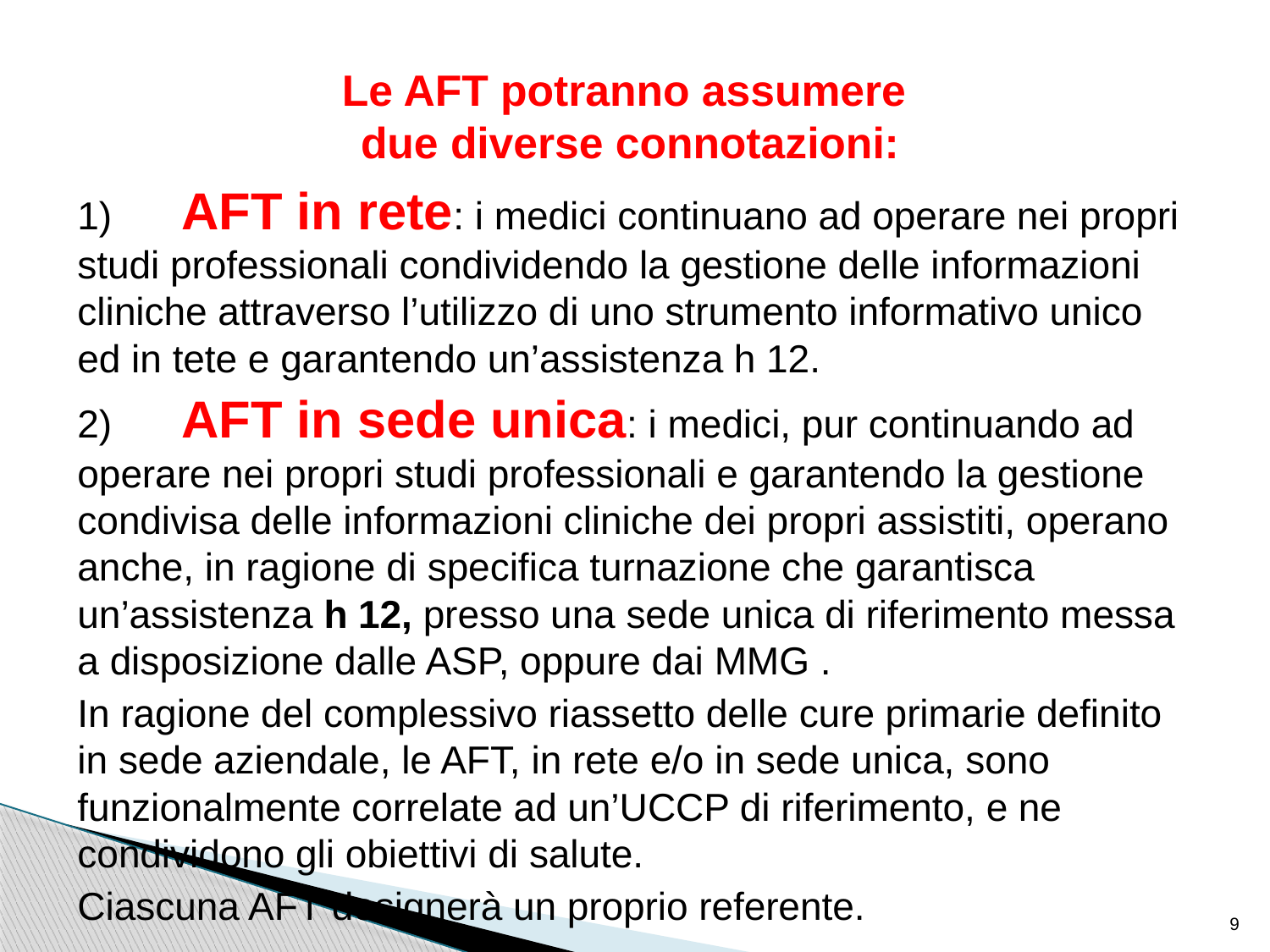

# Le AFT potranno assumere due diverse connotazioni:
1)	AFT in rete: i medici continuano ad operare nei propri studi professionali condividendo la gestione delle informazioni cliniche attraverso l’utilizzo di uno strumento informativo unico ed in tete e garantendo un’assistenza h 12.
2)	AFT in sede unica: i medici, pur continuando ad operare nei propri studi professionali e garantendo la gestione condivisa delle informazioni cliniche dei propri assistiti, operano anche, in ragione di specifica turnazione che garantisca un’assistenza h 12, presso una sede unica di riferimento messa a disposizione dalle ASP, oppure dai MMG .
In ragione del complessivo riassetto delle cure primarie definito in sede aziendale, le AFT, in rete e/o in sede unica, sono funzionalmente correlate ad un’UCCP di riferimento, e ne condividono gli obiettivi di salute.
Ciascuna AFT designerà un proprio referente.

9